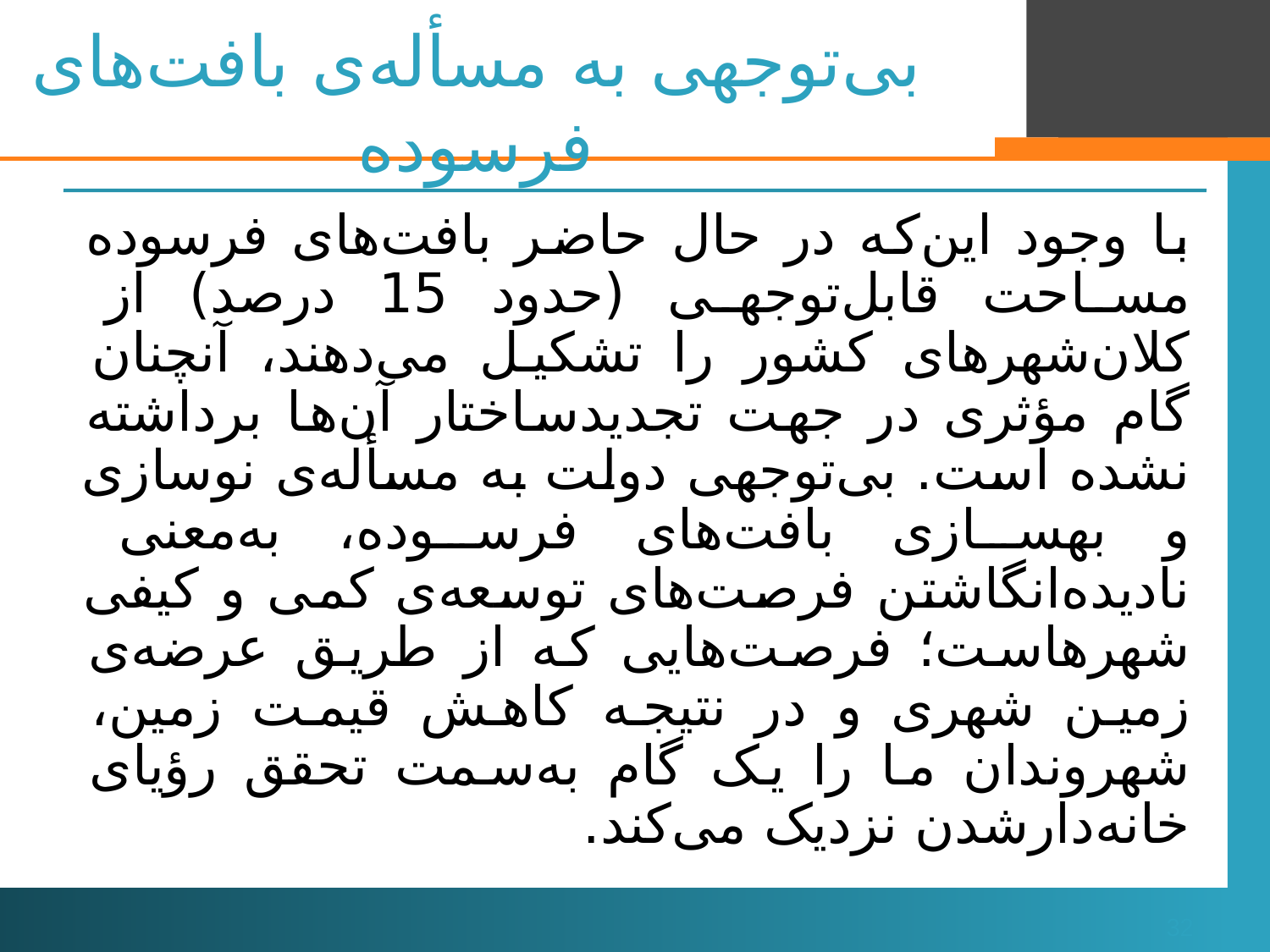

# بی‌توجهی به مسأله‌ی بافت‌های فرسوده
با وجود این‌که در حال حاضر بافت‌های فرسوده مساحت قابل‌توجهی (حدود 15 درصد) از کلان‌شهرهای کشور را تشکیل می‌دهند، آنچنان گام مؤثری در جهت تجدیدساختار آن‌ها برداشته نشده است. بی‌توجهی دولت به مسأله‌ی نوسازی و بهسازی بافت‌های فرسوده، به‌معنی نادیده‌‌انگاشتن فرصت‌های توسعه‌ی کمی و کیفی شهرهاست؛ فرصت‌هایی که از طریق عرضه‌ی زمین شهری و در نتیجه کاهش قیمت زمین، شهروندان ما را یک گام به‌سمت تحقق رؤیای خانه‌دارشدن نزدیک می‌کند.
32